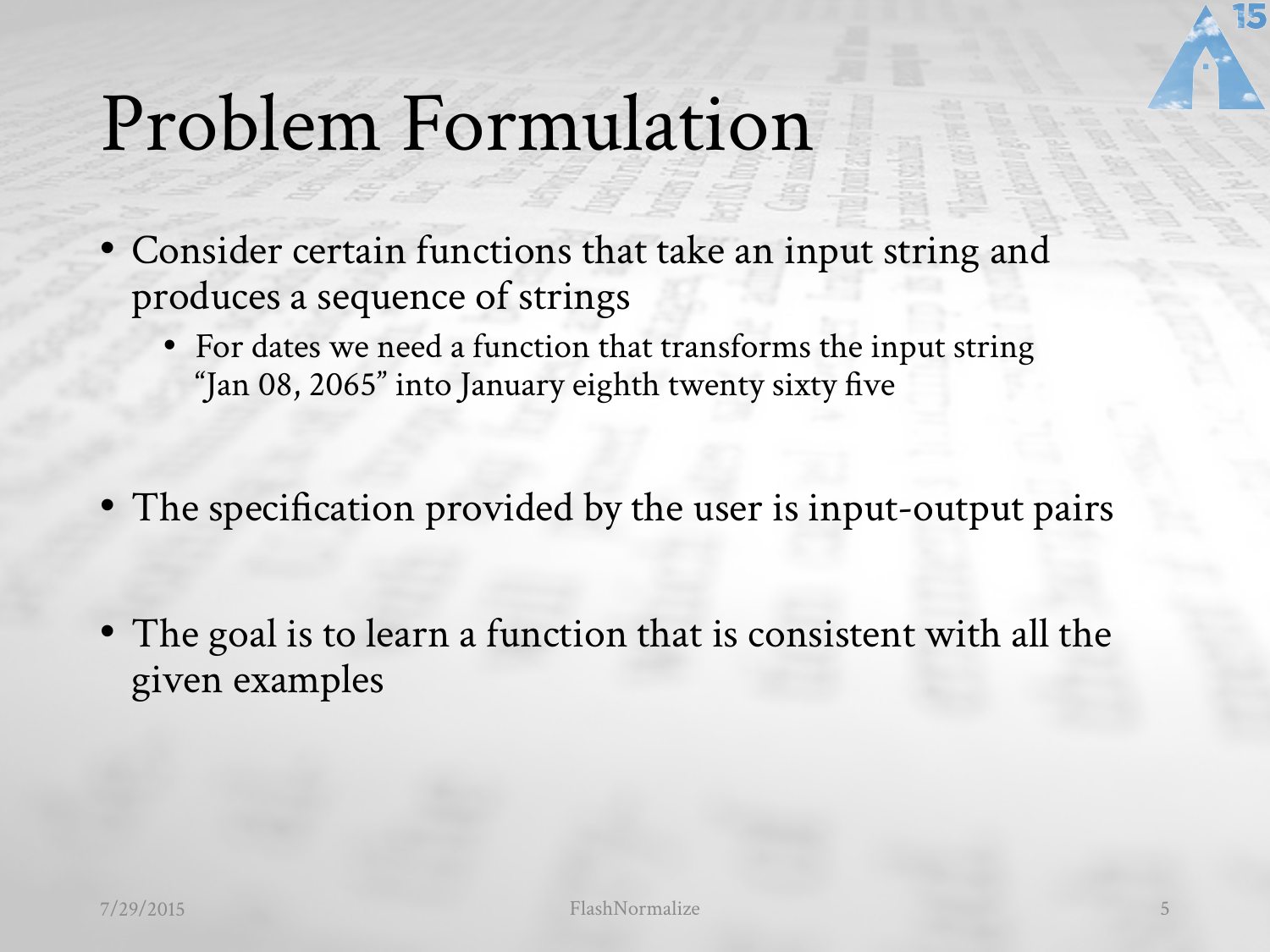

# Problem Formulation
Consider certain functions that take an input string and produces a sequence of strings
For dates we need a function that transforms the input string
“Jan 08, 2065” into January eighth twenty sixty five

The specification provided by the user is input-output pairs

The goal is to learn a function that is consistent with all the given examples
7/29/2015
FlashNormalize
5